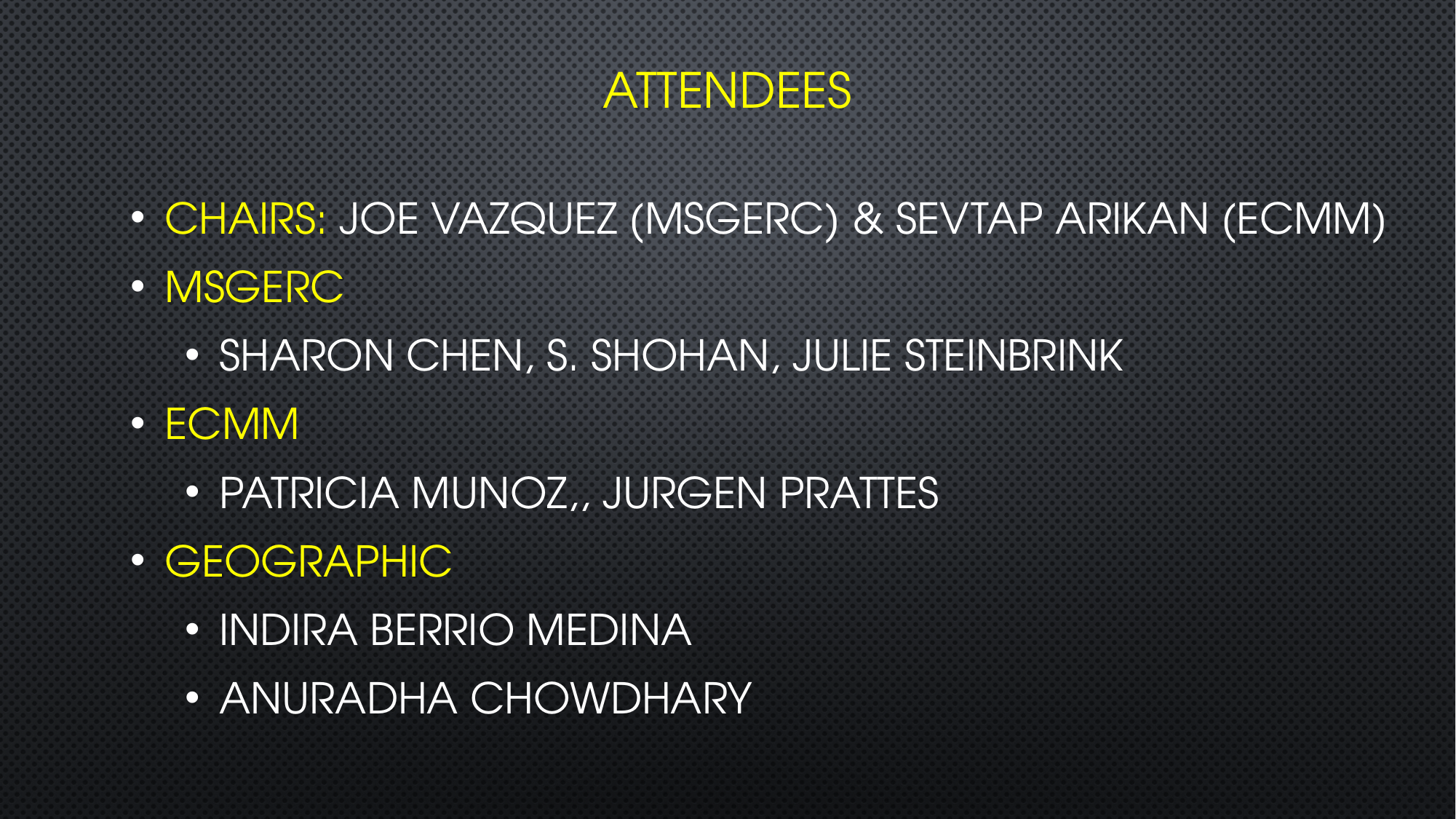

# Attendees
Chairs: Joe Vazquez (MSGERC) & Sevtap Arikan (ECMM)
MSGERC
Sharon Chen, S. Shohan, Julie Steinbrink
ECMM
Patricia Munoz,, Jurgen Prattes
Geographic
Indira Berrio Medina
Anuradha Chowdhary